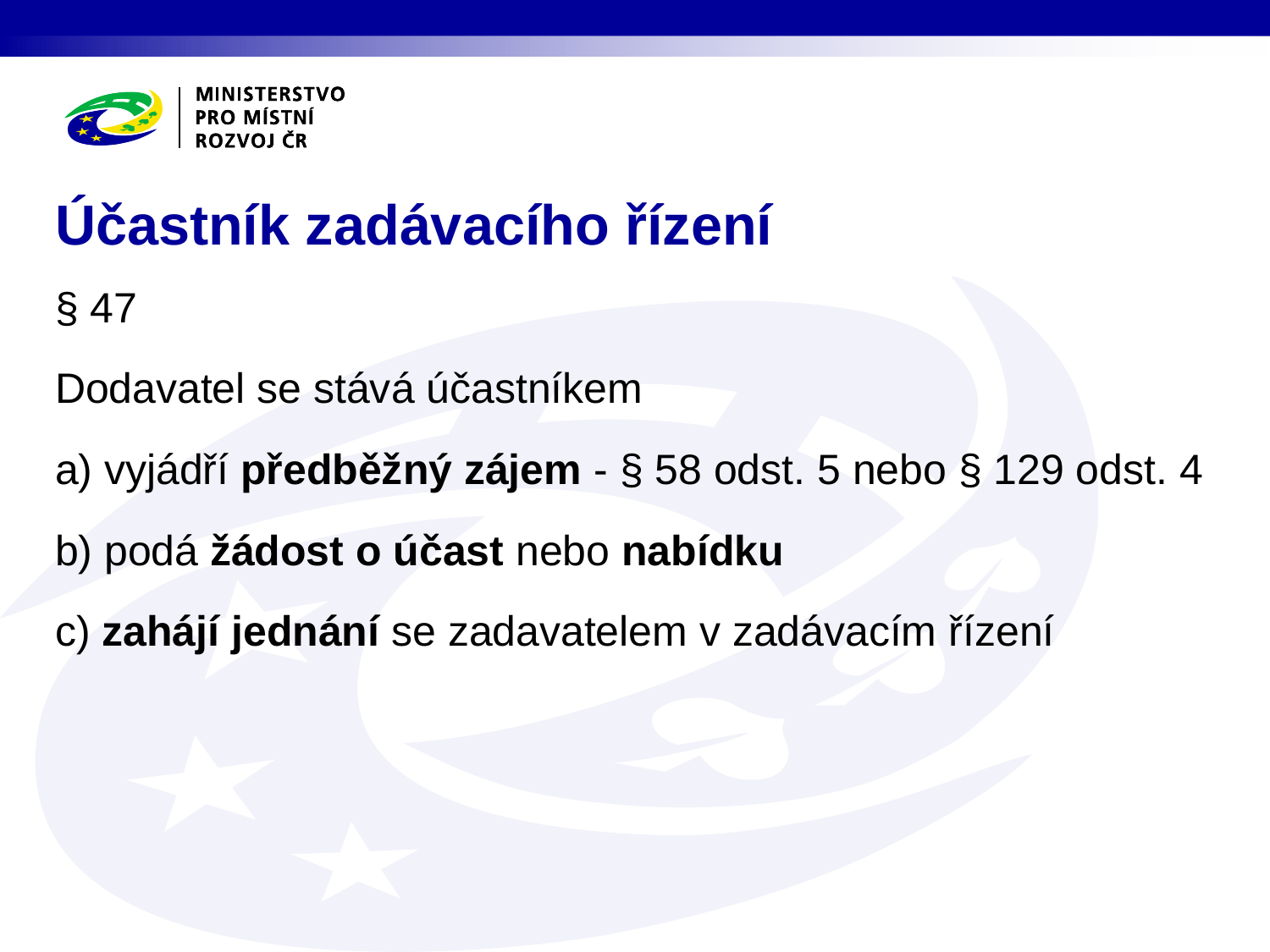

# Účastník zadávacího řízení
§ 47
Dodavatel se stává účastníkem
a) vyjádří předběžný zájem - § 58 odst. 5 nebo § 129 odst. 4
b) podá žádost o účast nebo nabídku
c) zahájí jednání se zadavatelem v zadávacím řízení